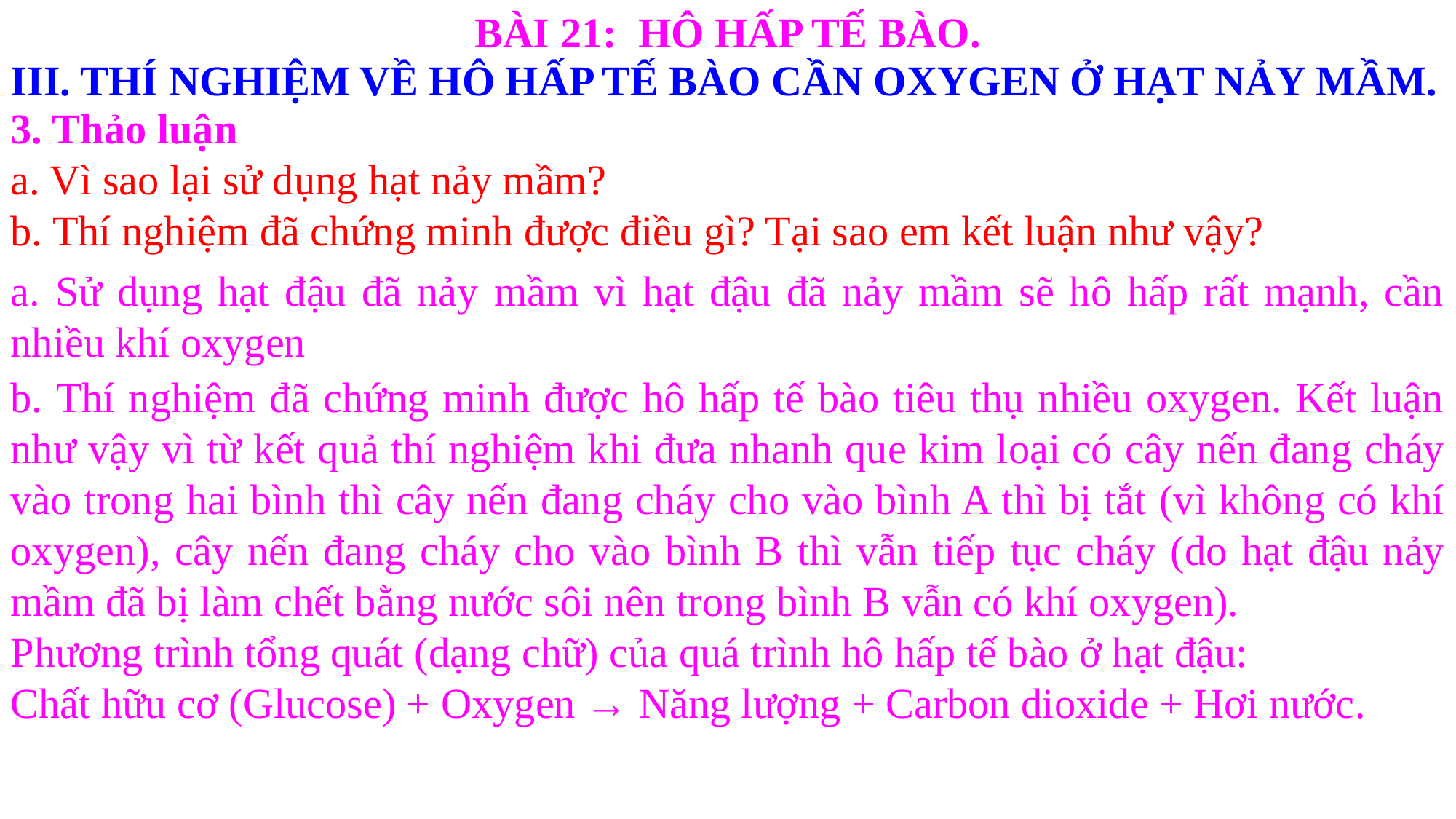

BÀI 21:  HÔ HẤP TẾ BÀO.
III. THÍ NGHIỆM VỀ HÔ HẤP TẾ BÀO CẦN OXYGEN Ở HẠT NẢY MẦM.
3. Thảo luận
a. Vì sao lại sử dụng hạt nảy mầm?
b. Thí nghiệm đã chứng minh được điều gì? Tại sao em kết luận như vậy?
a. Sử dụng hạt đậu đã nảy mầm vì hạt đậu đã nảy mầm sẽ hô hấp rất mạnh, cần nhiều khí oxygen
b. Thí nghiệm đã chứng minh được hô hấp tế bào tiêu thụ nhiều oxygen. Kết luận như vậy vì từ kết quả thí nghiệm khi đưa nhanh que kim loại có cây nến đang cháy vào trong hai bình thì cây nến đang cháy cho vào bình A thì bị tắt (vì không có khí oxygen), cây nến đang cháy cho vào bình B thì vẫn tiếp tục cháy (do hạt đậu nảy mầm đã bị làm chết bằng nước sôi nên trong bình B vẫn có khí oxygen).
Phương trình tổng quát (dạng chữ) của quá trình hô hấp tế bào ở hạt đậu:
Chất hữu cơ (Glucose) + Oxygen → Năng lượng + Carbon dioxide + Hơi nước.